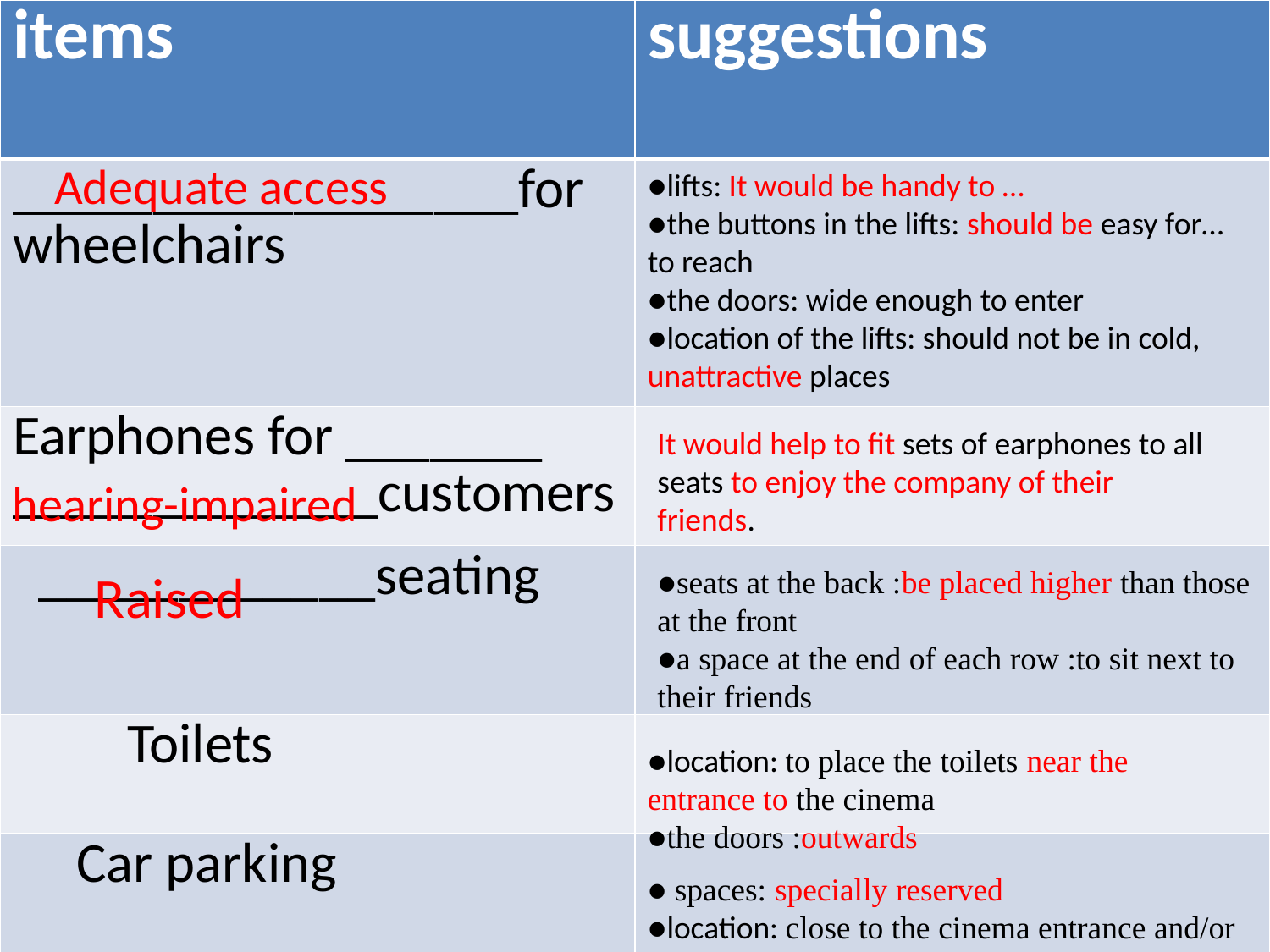

| items | suggestions |
| --- | --- |
| \_\_\_\_\_\_\_\_\_\_\_\_\_\_\_\_\_\_for wheelchairs |  |
| Earphones for \_\_\_\_\_\_\_ \_\_\_\_\_\_\_\_\_\_\_\_\_customers |  |
| \_\_\_\_\_\_\_\_\_\_\_\_seating |  |
| Toilets |  |
| Car parking |  |
Adequate access
●lifts: It would be handy to …
●the buttons in the lifts: should be easy for… to reach
●the doors: wide enough to enter
●location of the lifts: should not be in cold, unattractive places
It would help to fit sets of earphones to all seats to enjoy the company of their friends.
hearing-impaired
Raised
●seats at the back :be placed higher than those at the front
●a space at the end of each row :to sit next to their friends

●location: to place the toilets near the entrance to the cinema
●the doors :outwards
● spaces: specially reserved
●location: close to the cinema entrance and/or exit